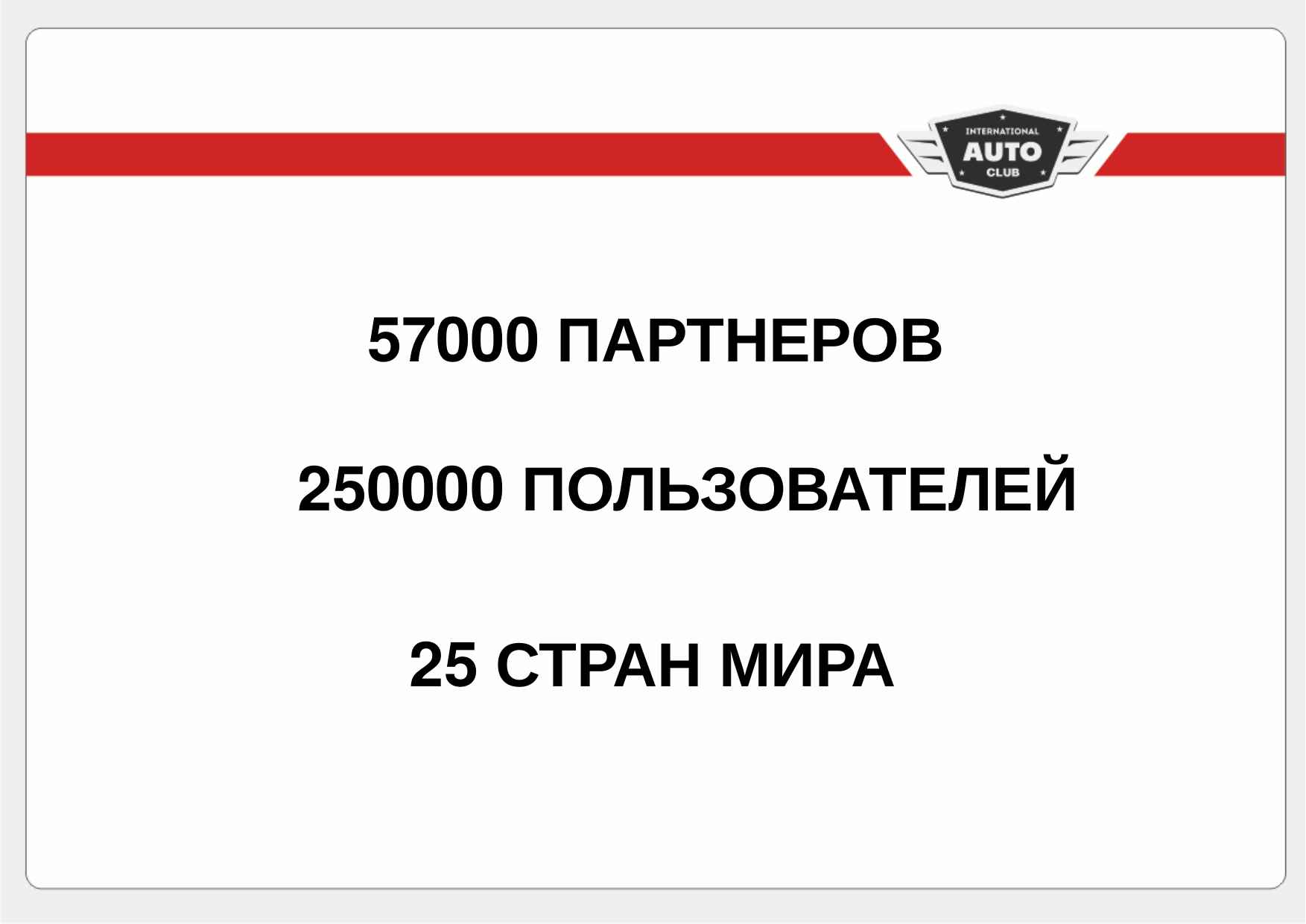

57000 ПАРТНЕРОВ

250000 ПОЛЬЗОВАТЕЛЕЙ
    25 СТРАН МИРА